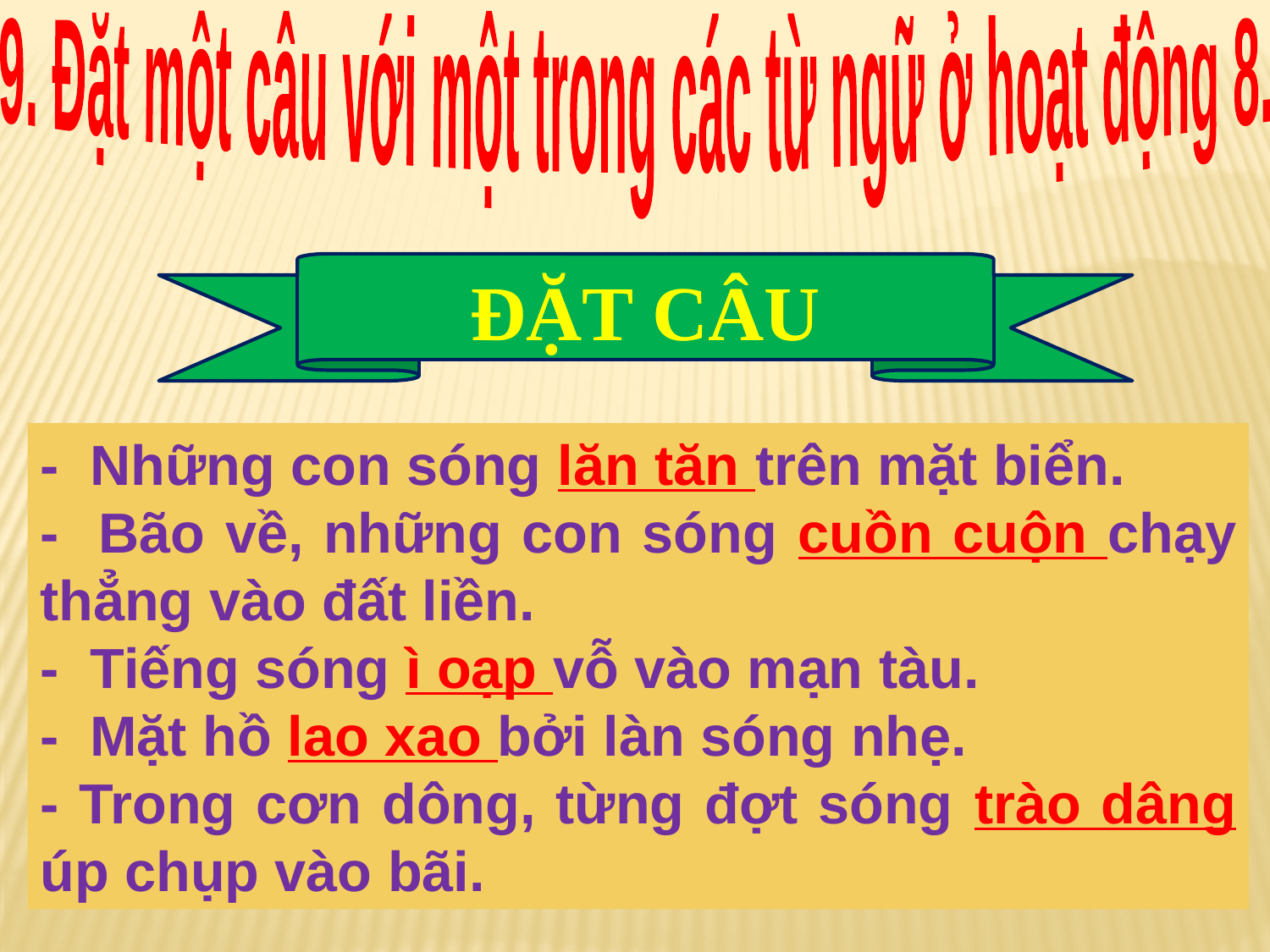

9. Đặt một câu với một trong các từ ngữ ở hoạt động 8.
ĐẶT CÂU
-  Những con sóng lăn tăn trên mặt biển.
-  Bão về, những con sóng cuồn cuộn chạy thẳng vào đất liền.
-  Tiếng sóng ì oạp vỗ vào mạn tàu.
-  Mặt hồ lao xao bởi làn sóng nhẹ.
- Trong cơn dông, từng đợt sóng trào dâng úp chụp vào bãi.